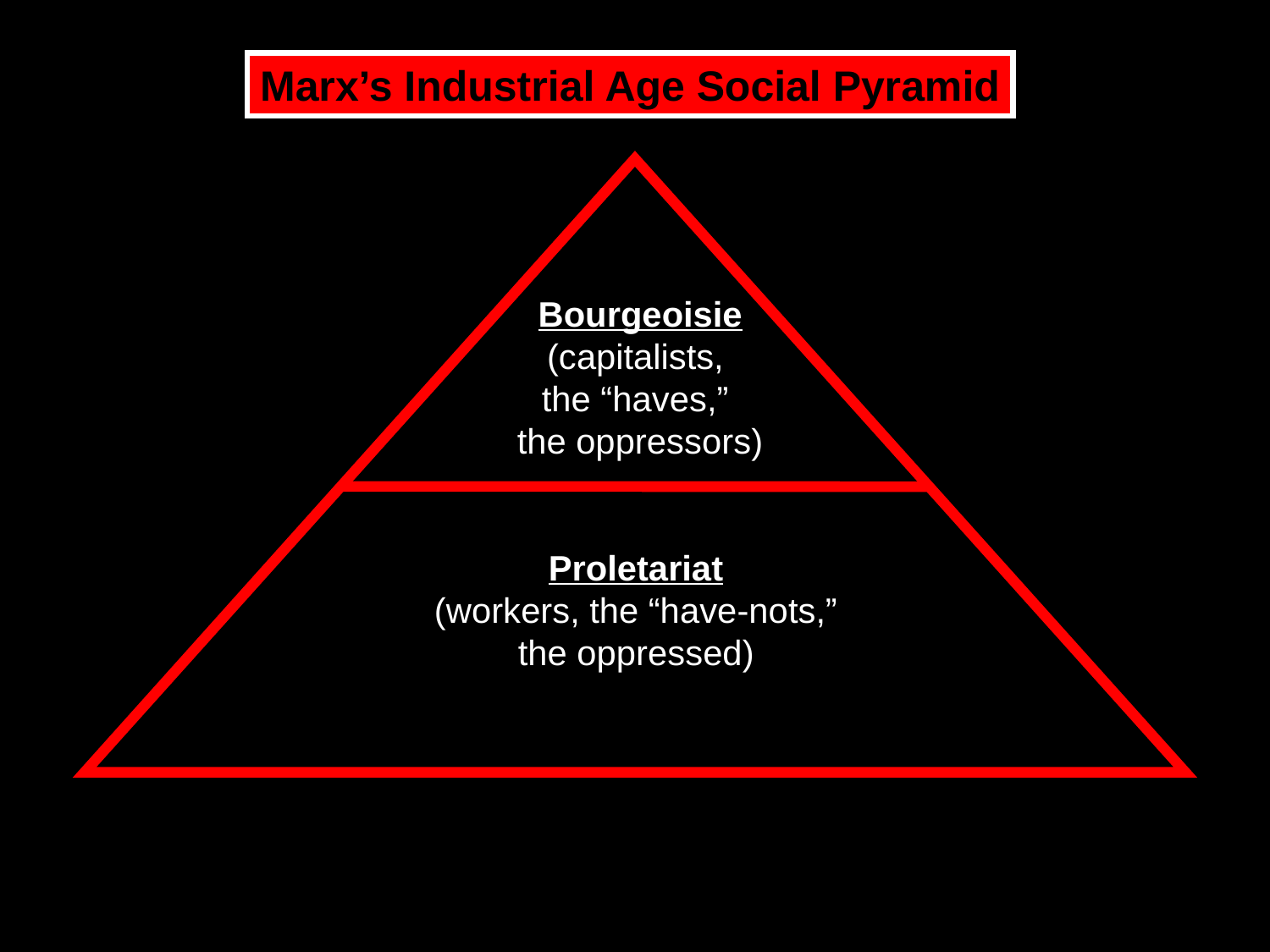

Marx’s Industrial Age Social Pyramid

Bourgeoisie
(capitalists,
the “haves,”
the oppressors)

Proletariat
(workers, the “have-nots,” the oppressed)